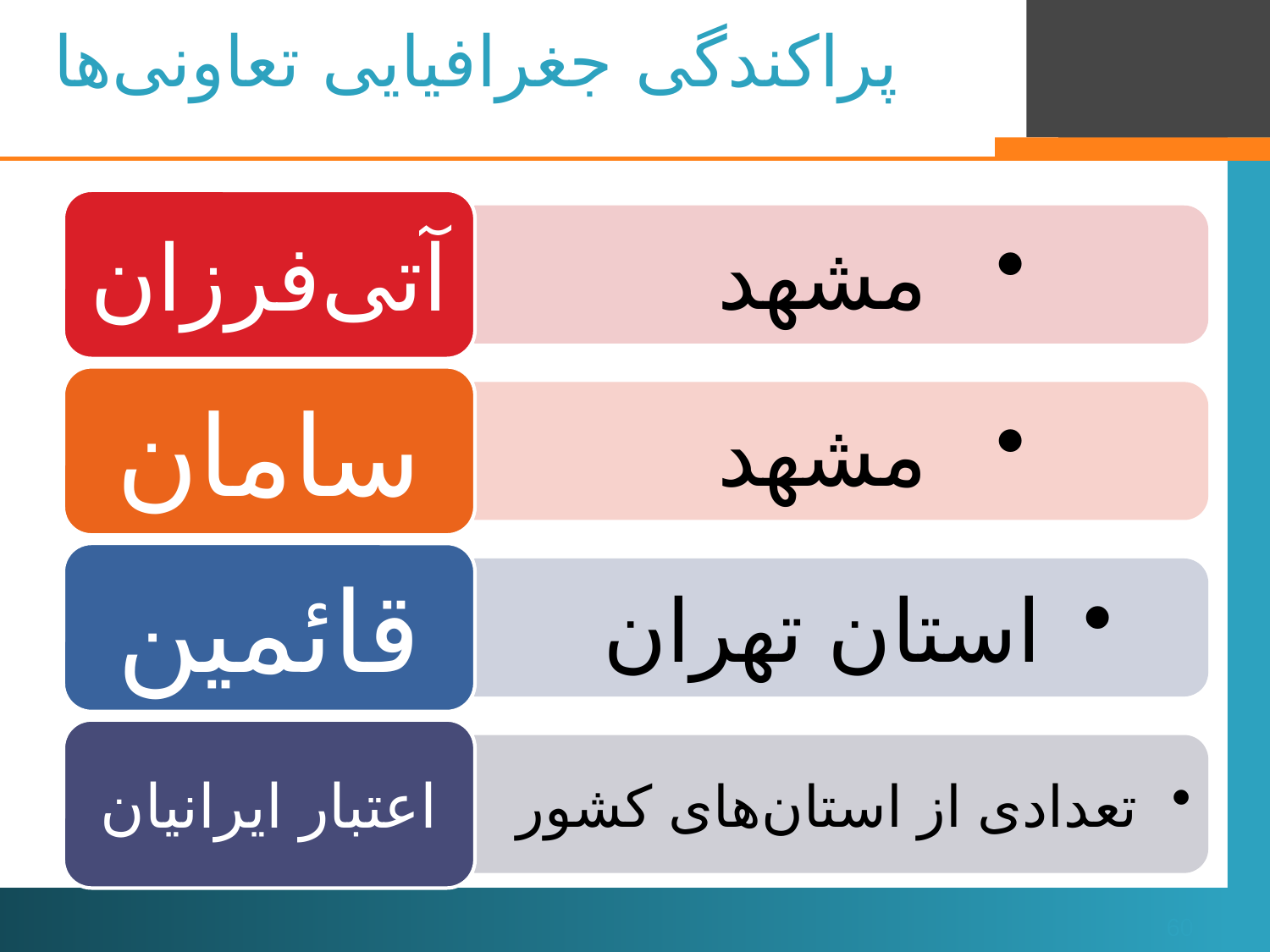

# پراکندگی جغرافیایی تعاونی‌ها
آتی‌فرزان
مشهد
سامان
مشهد
قائمین
استان تهران
اعتبار ایرانیان
تعدادی از استان‌های کشور
60